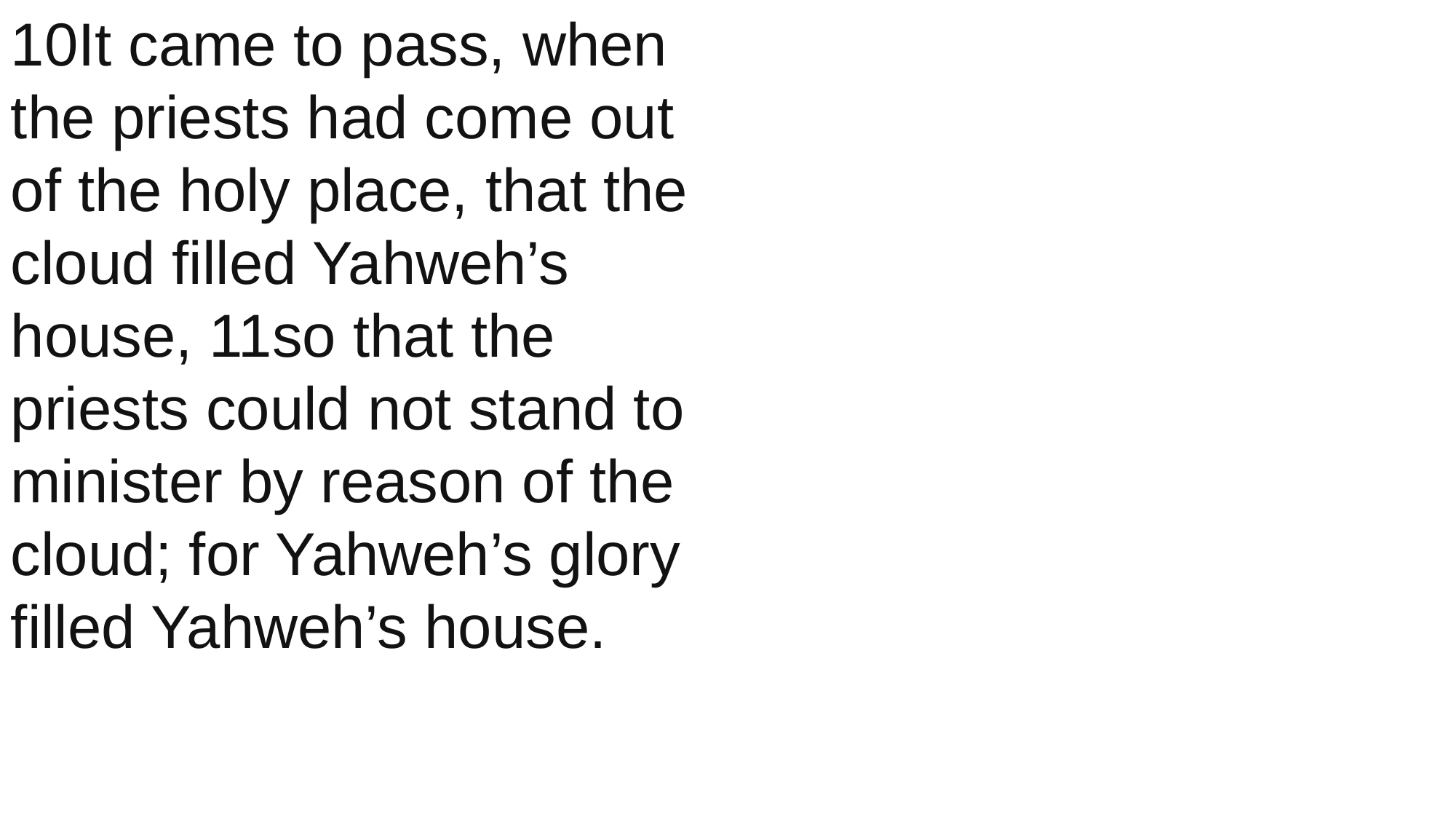

10It came to pass, when the priests had come out of the holy place, that the cloud filled Yahweh’s house, 11so that the priests could not stand to minister by reason of the cloud; for Yahweh’s glory filled Yahweh’s house.